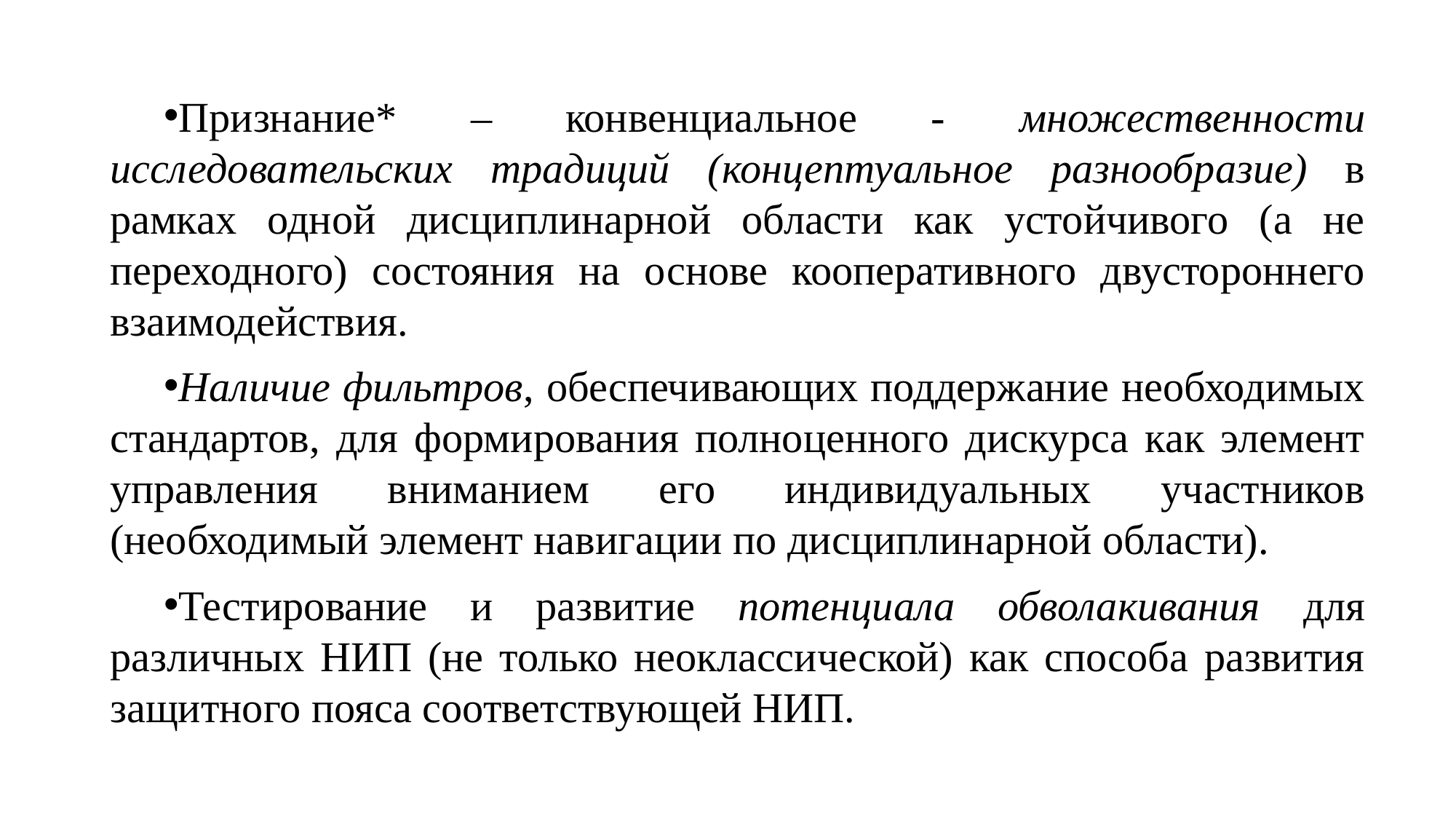

Признание* – конвенциальное - множественности исследовательских традиций (концептуальное разнообразие) в рамках одной дисциплинарной области как устойчивого (а не переходного) состояния на основе кооперативного двустороннего взаимодействия.
Наличие фильтров, обеспечивающих поддержание необходимых стандартов, для формирования полноценного дискурса как элемент управления вниманием его индивидуальных участников (необходимый элемент навигации по дисциплинарной области).
Тестирование и развитие потенциала обволакивания для различных НИП (не только неоклассической) как способа развития защитного пояса соответствующей НИП.